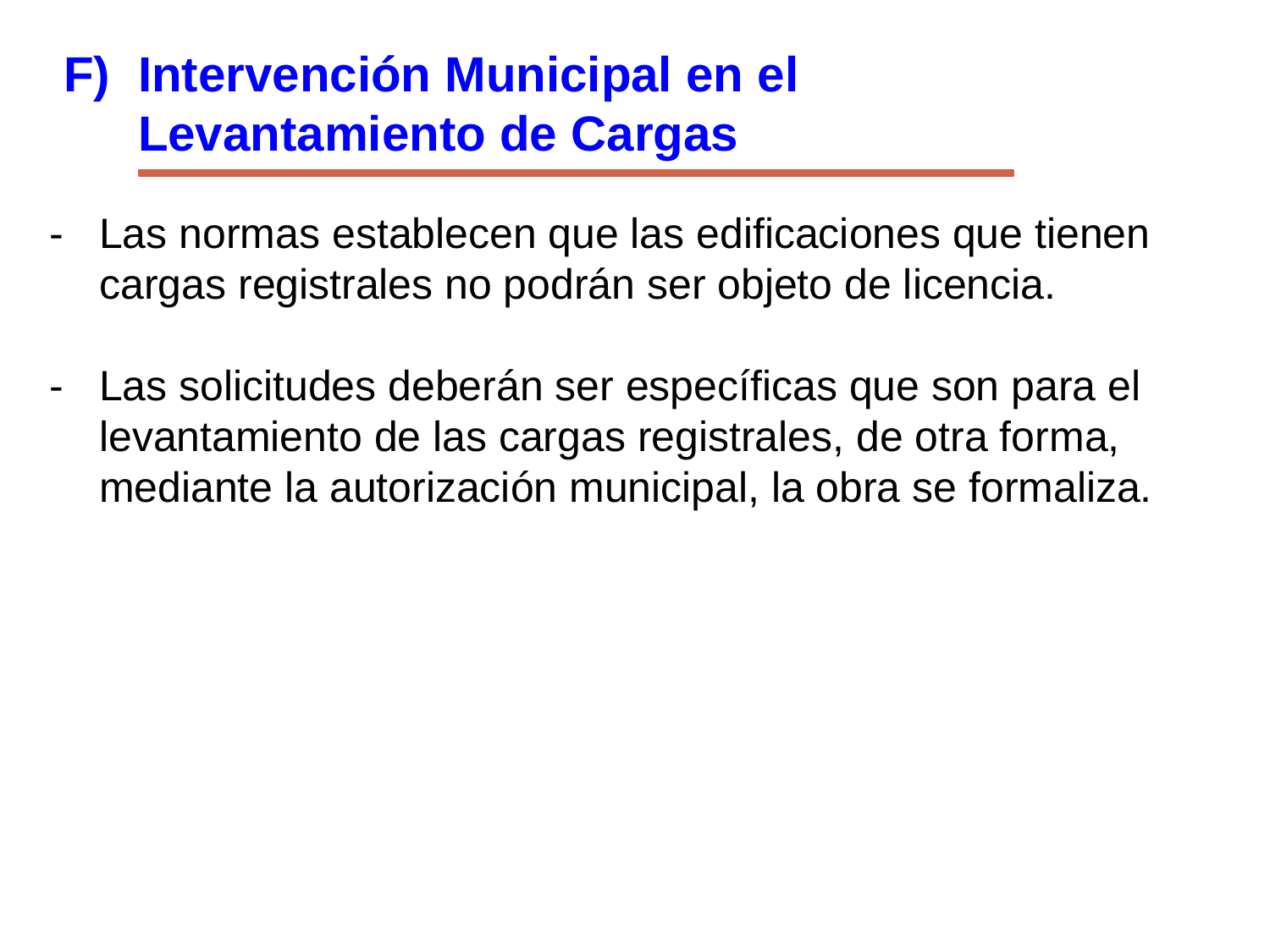

F)	Intervención Municipal en el Levantamiento de Cargas

-	Las normas establecen que las edificaciones que tienen cargas registrales no podrán ser objeto de licencia.

-	Las solicitudes deberán ser específicas que son para el levantamiento de las cargas registrales, de otra forma, mediante la autorización municipal, la obra se formaliza.